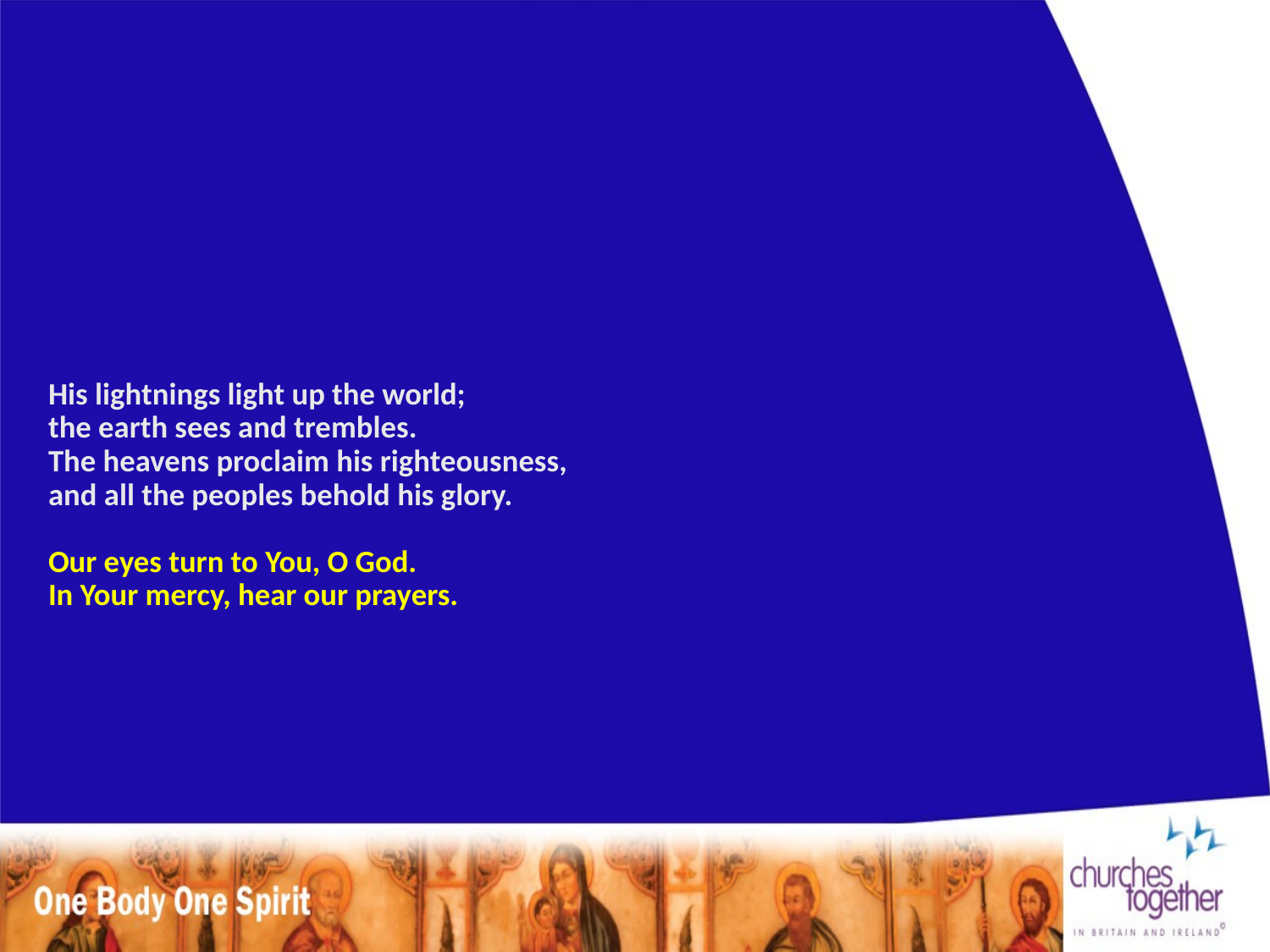

# His lightnings light up the world; the earth sees and trembles. The heavens proclaim his righteousness, and all the peoples behold his glory. Our eyes turn to You, O God. In Your mercy, hear our prayers.